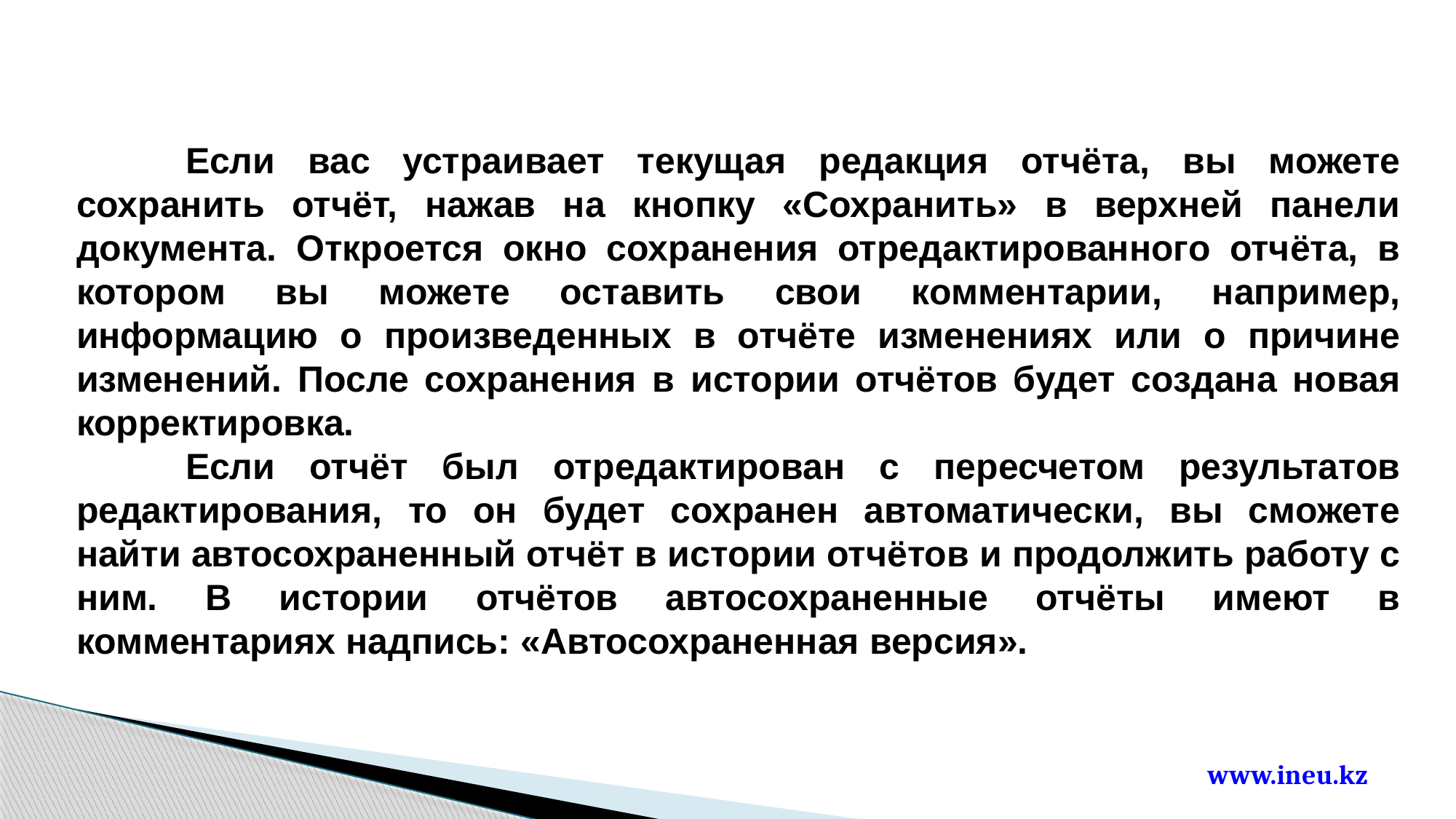

Если вас устраивает текущая редакция отчёта, вы можете сохранить отчёт, нажав на кнопку «Сохранить» в верхней панели документа. Откроется окно сохранения отредактированного отчёта, в котором вы можете оставить свои комментарии, например, информацию о произведенных в отчёте изменениях или о причине изменений. После сохранения в истории отчётов будет создана новая корректировка.
	Если отчёт был отредактирован с пересчетом результатов редактирования, то он будет сохранен автоматически, вы сможете найти автосохраненный отчёт в истории отчётов и продолжить работу с ним. В истории отчётов автосохраненные отчёты имеют в комментариях надпись: «Автосохраненная версия».
www.ineu.kz